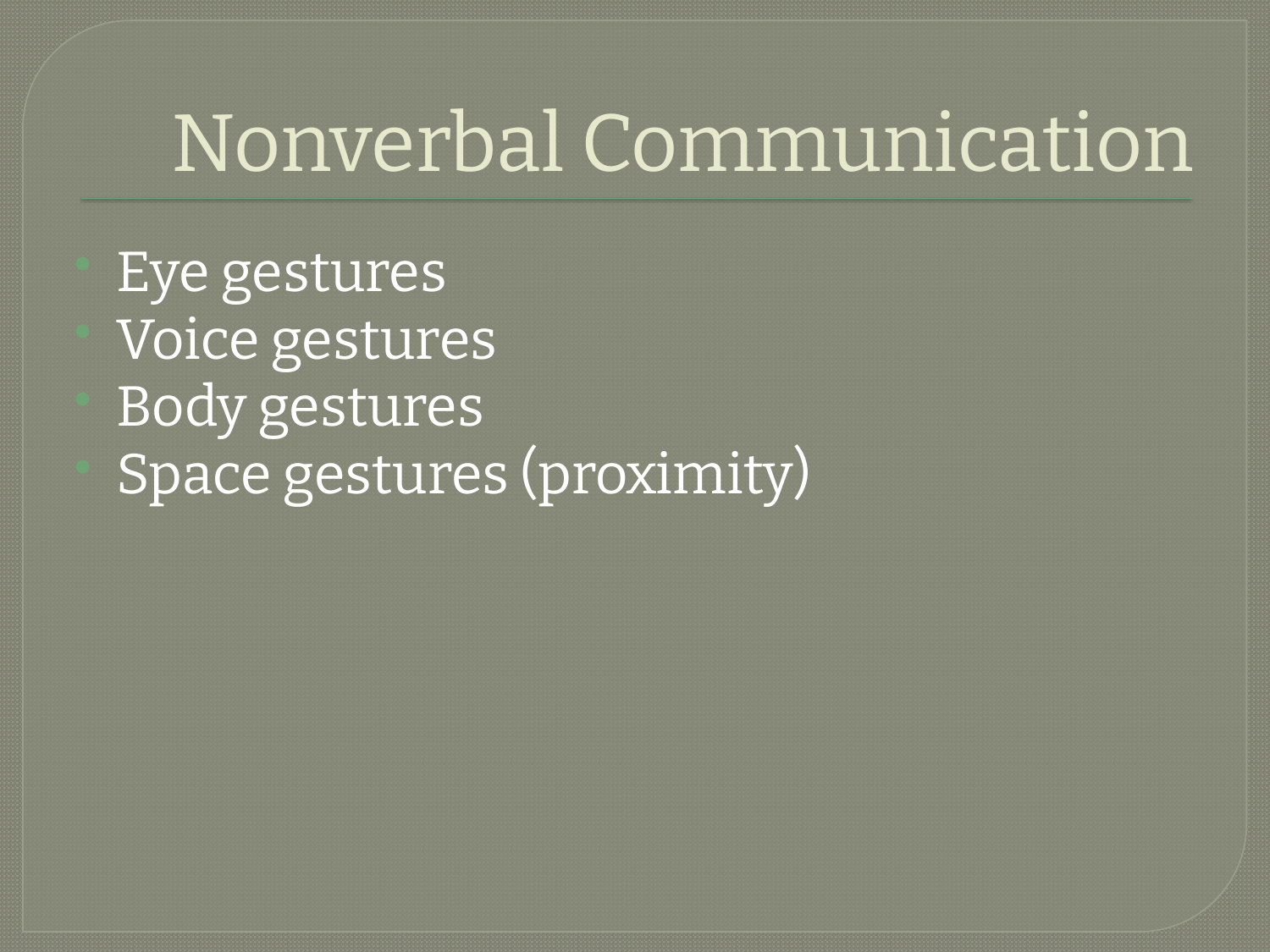

# Nonverbal Communication
Eye gestures
Voice gestures
Body gestures
Space gestures (proximity)